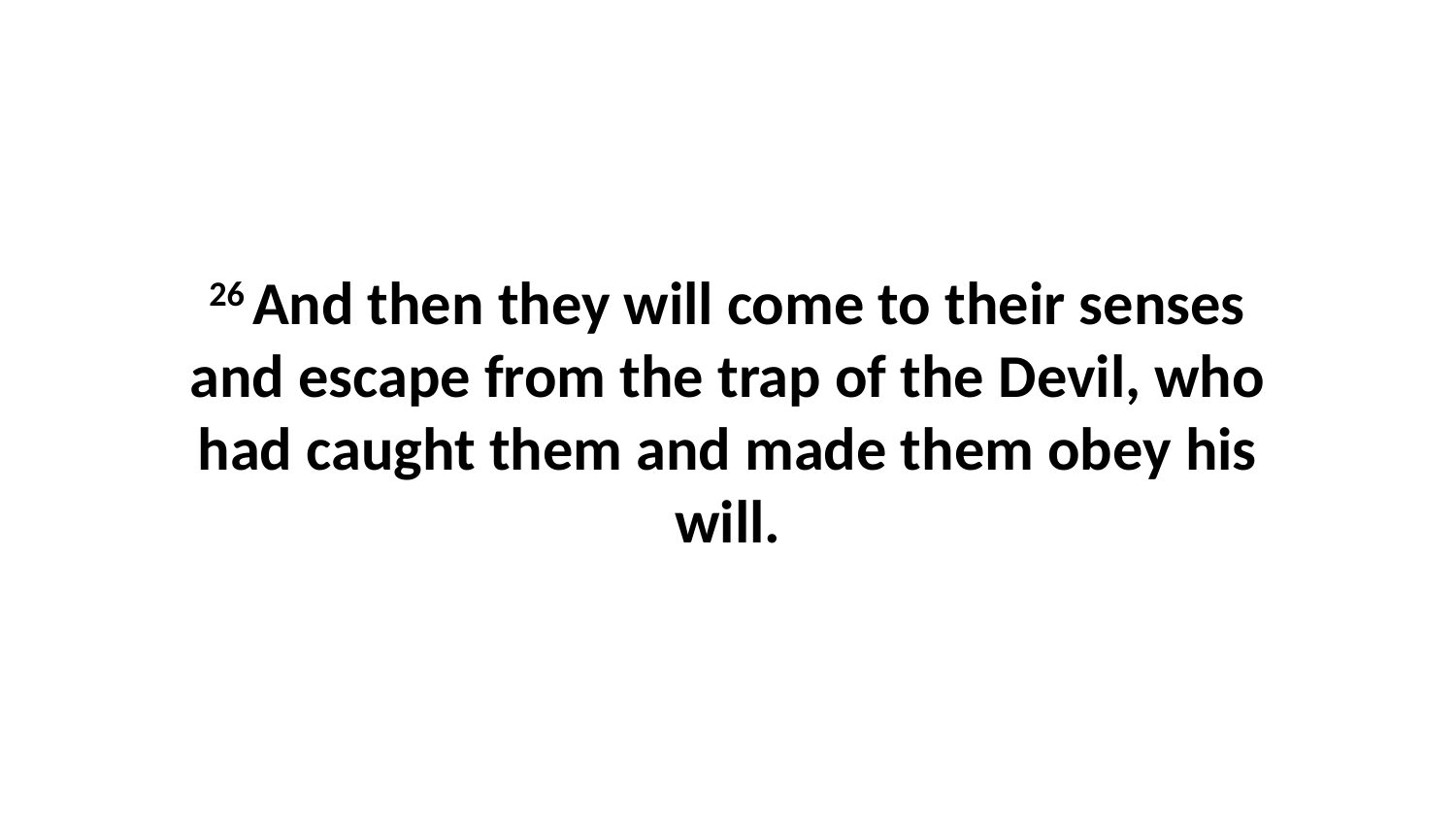

26 And then they will come to their senses and escape from the trap of the Devil, who had caught them and made them obey his will.